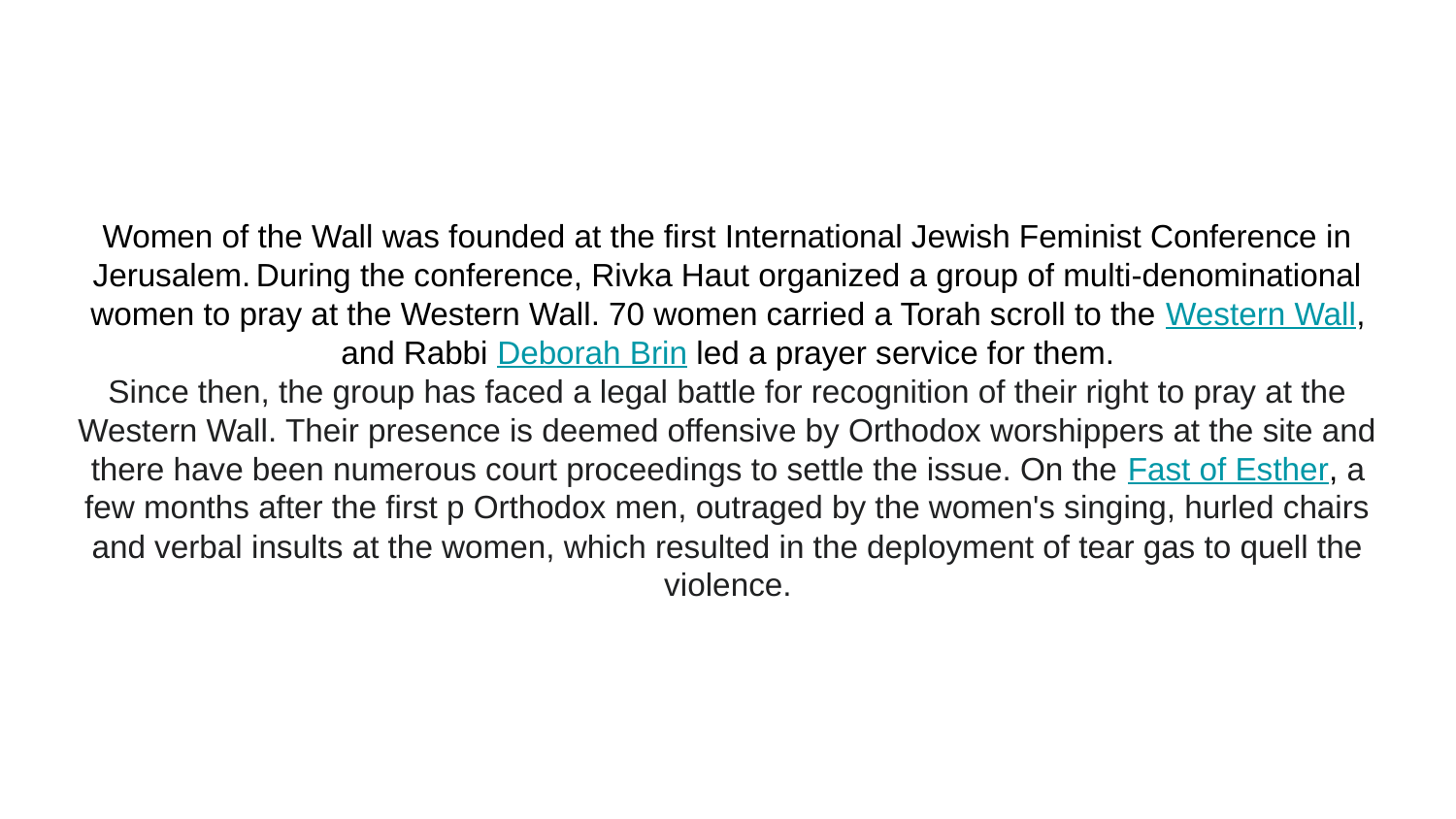

# Women of the Wall was founded at the first International Jewish Feminist Conference in Jerusalem. During the conference, Rivka Haut organized a group of multi-denominational women to pray at the Western Wall. 70 women carried a Torah scroll to the Western Wall, and Rabbi Deborah Brin led a prayer service for them.
Since then, the group has faced a legal battle for recognition of their right to pray at the Western Wall. Their presence is deemed offensive by Orthodox worshippers at the site and there have been numerous court proceedings to settle the issue. On the Fast of Esther, a few months after the first p Orthodox men, outraged by the women's singing, hurled chairs and verbal insults at the women, which resulted in the deployment of tear gas to quell the violence.